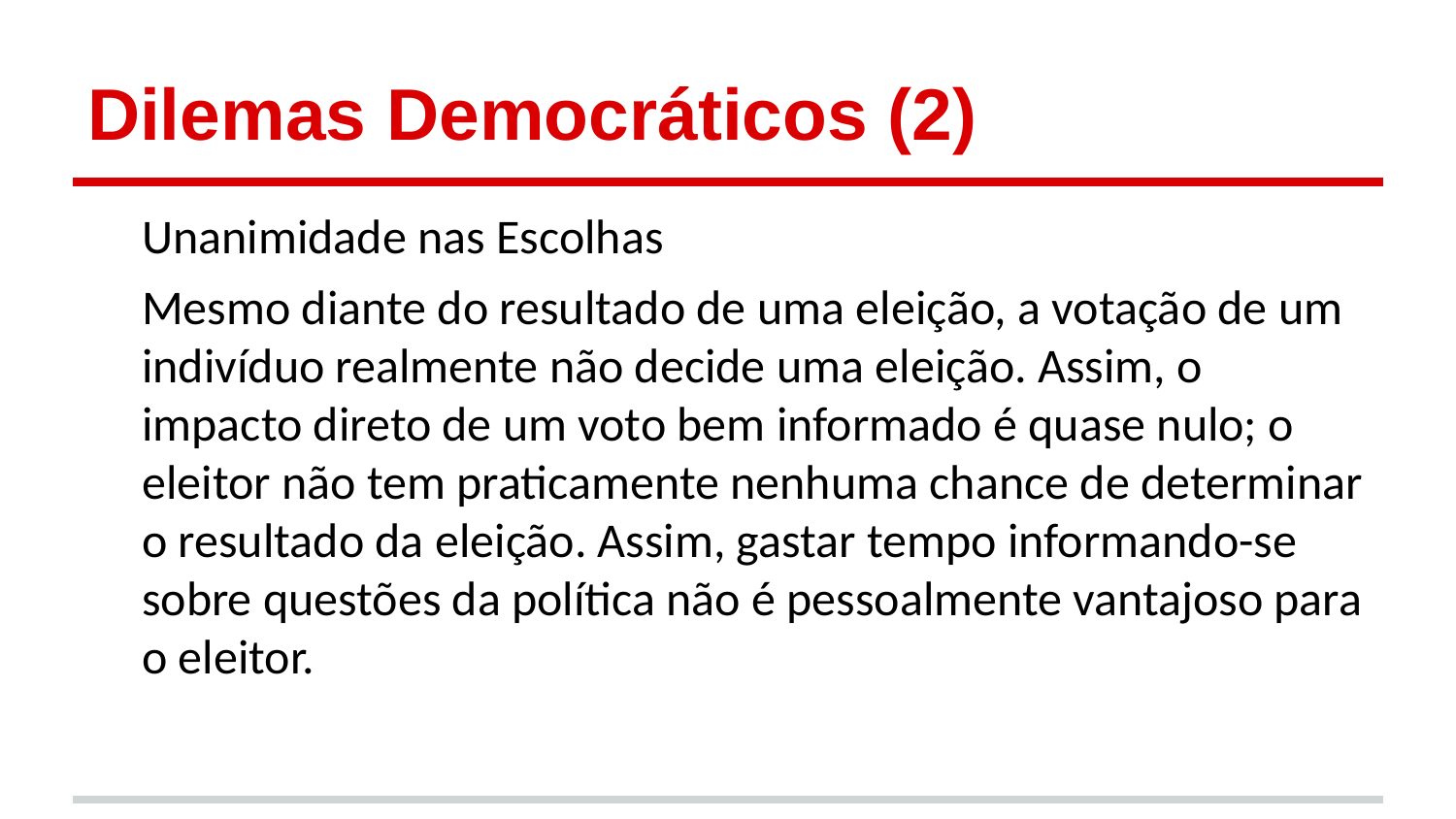

# Dilemas Democráticos (2)
	Unanimidade nas Escolhas
	Mesmo diante do resultado de uma eleição, a votação de um indivíduo realmente não decide uma eleição. Assim, o impacto direto de um voto bem informado é quase nulo; o eleitor não tem praticamente nenhuma chance de determinar o resultado da eleição. Assim, gastar tempo informando-se sobre questões da política não é pessoalmente vantajoso para o eleitor.